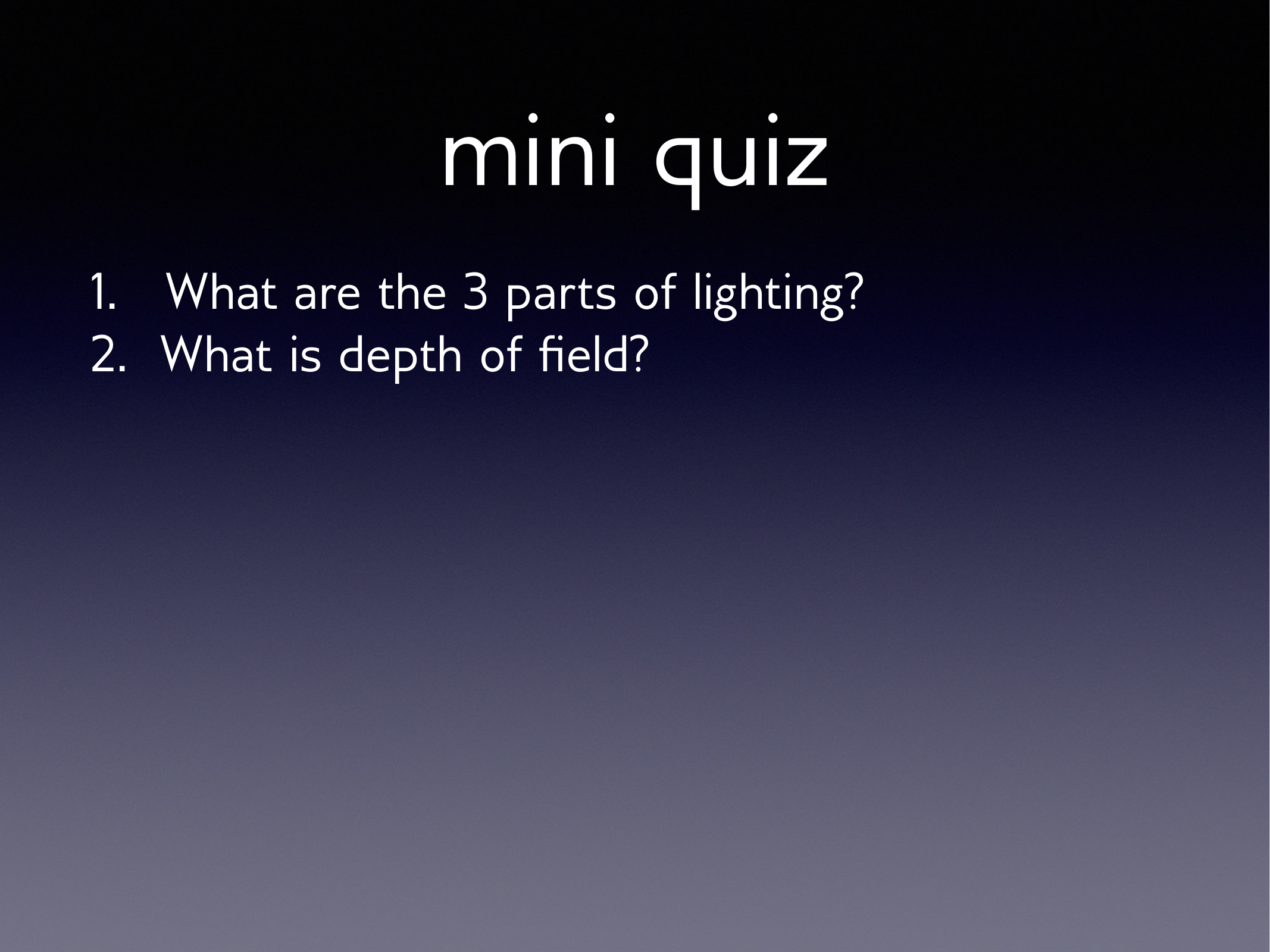

# mini quiz
What are the 3 parts of lighting?
2.  What is depth of field?